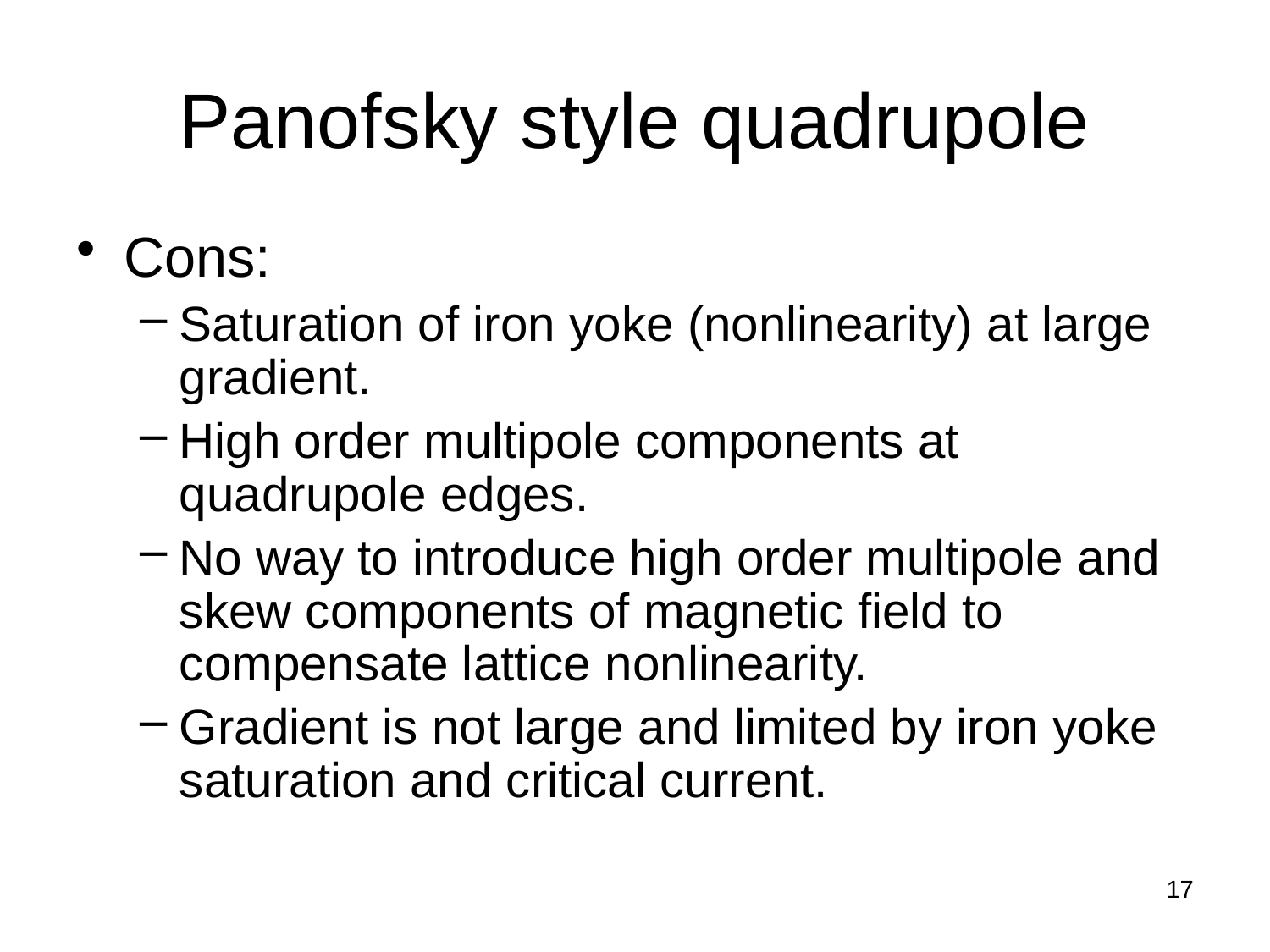

# Panofsky style quadrupole
Cons:
Saturation of iron yoke (nonlinearity) at large gradient.
High order multipole components at quadrupole edges.
No way to introduce high order multipole and skew components of magnetic field to compensate lattice nonlinearity.
Gradient is not large and limited by iron yoke saturation and critical current.

17